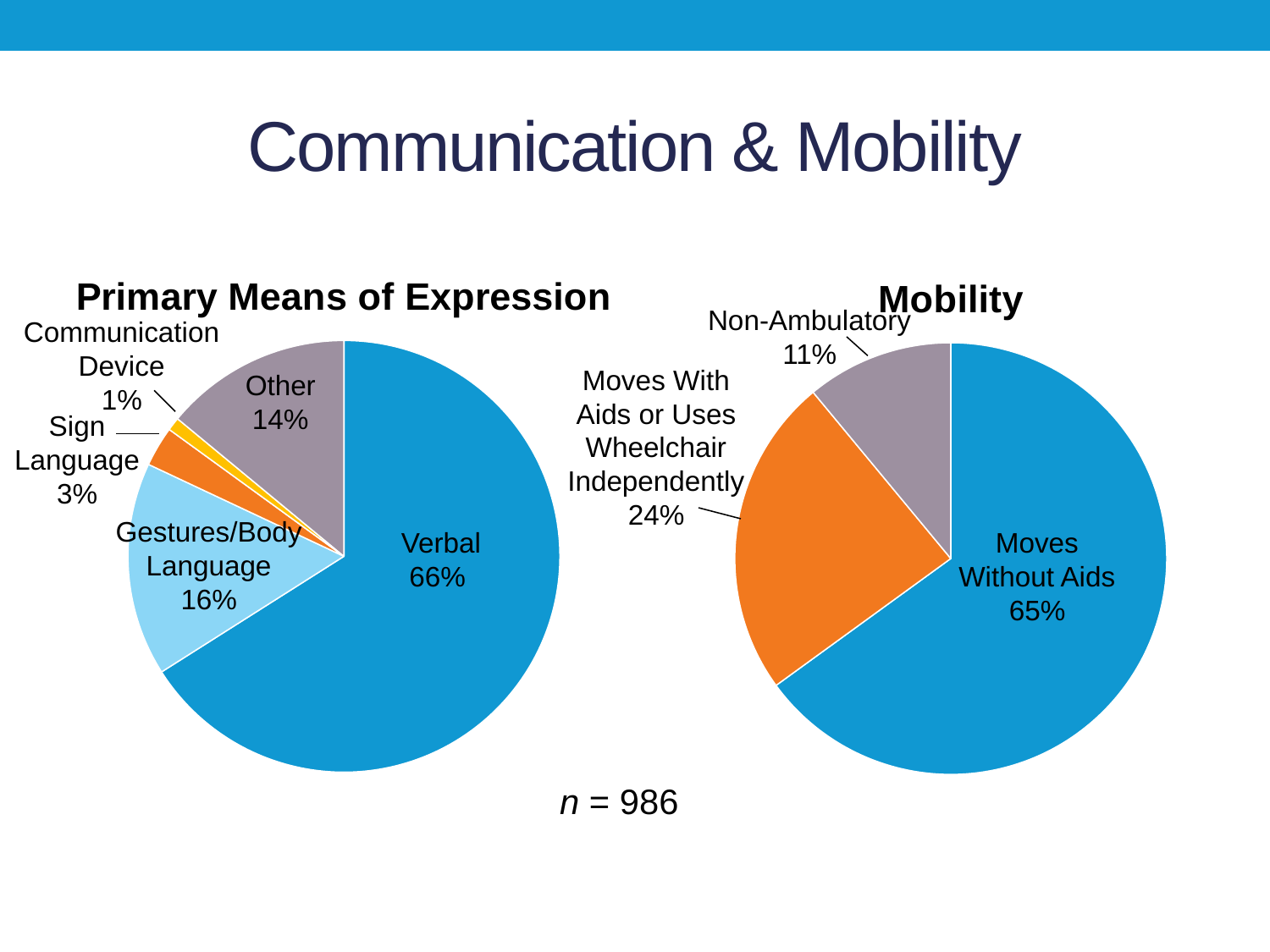

# Communication & Mobility

### Chart:

| Category | Primary Means of Expression |
|---|---|
| Spoken | 66.0 |
| Gestures | 16.0 |
| Sign Language | 3.0 |
| Communicaton Device | 1.0 |
| Other | 14.0 |

### Chart: Mobility

| Category | Sales |
|---|---|
| Moves Without Aids | 65.0 |
| Moves With Aids or Uses Wheelchair Independently | 24.0 |
| Non-Abulatory | 11.0 |
Non-Ambulatory
11%
Communication Device
1%
Moves With Aids or Uses Wheelchair Independently
24%
Other
14%
Sign Language
3%
Gestures/Body Language
16%
Verbal
66%
Moves Without Aids
65%
n = 986